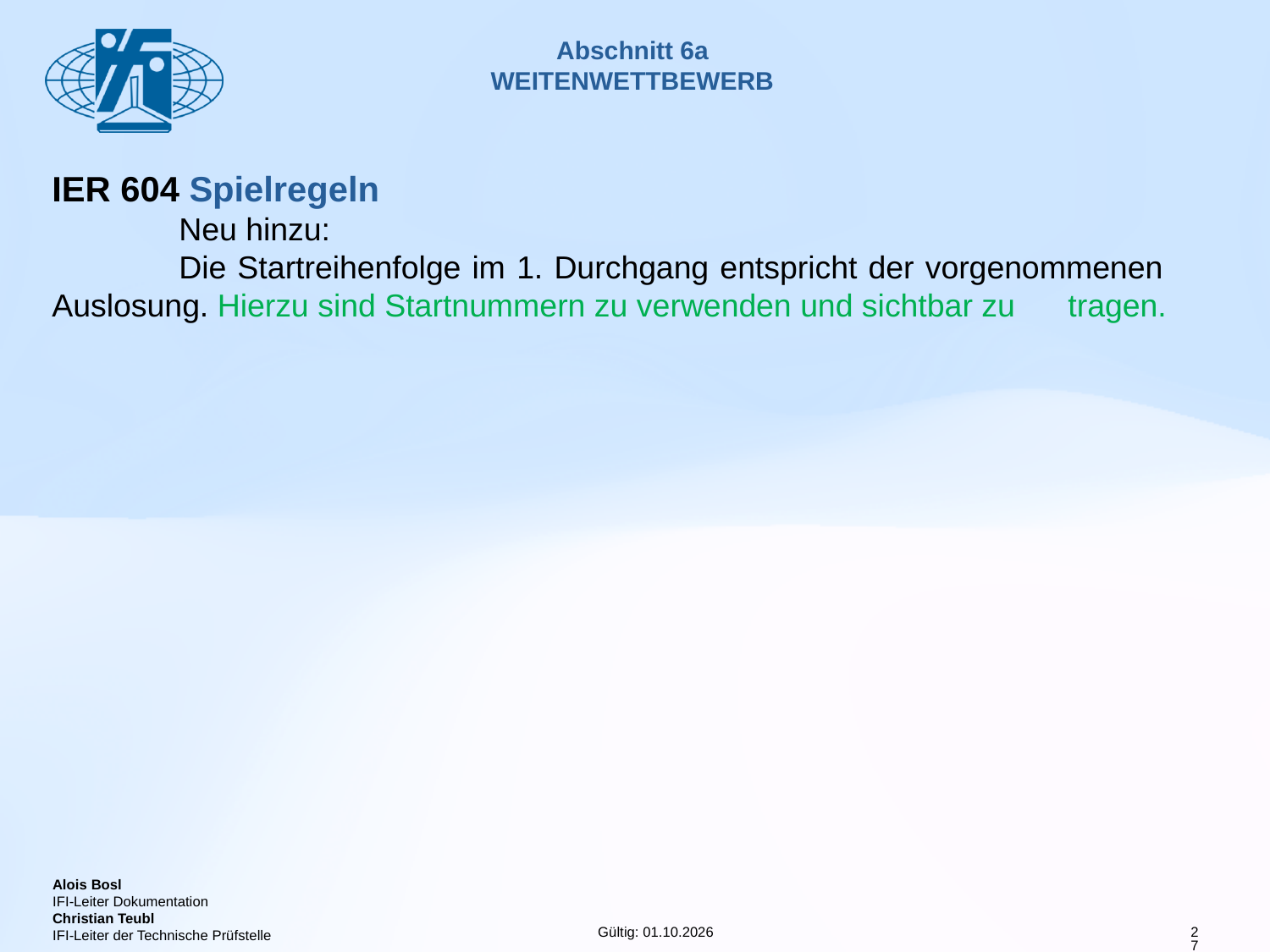

# Abschnitt 6a WEITENWETTBEWERB

IER 604 Spielregeln
	Neu hinzu:
	Die Startreihenfolge im 1. Durchgang entspricht der vorgenommenen 	Auslosung. Hierzu sind Startnummern zu verwenden und sichtbar zu 	tragen.

27